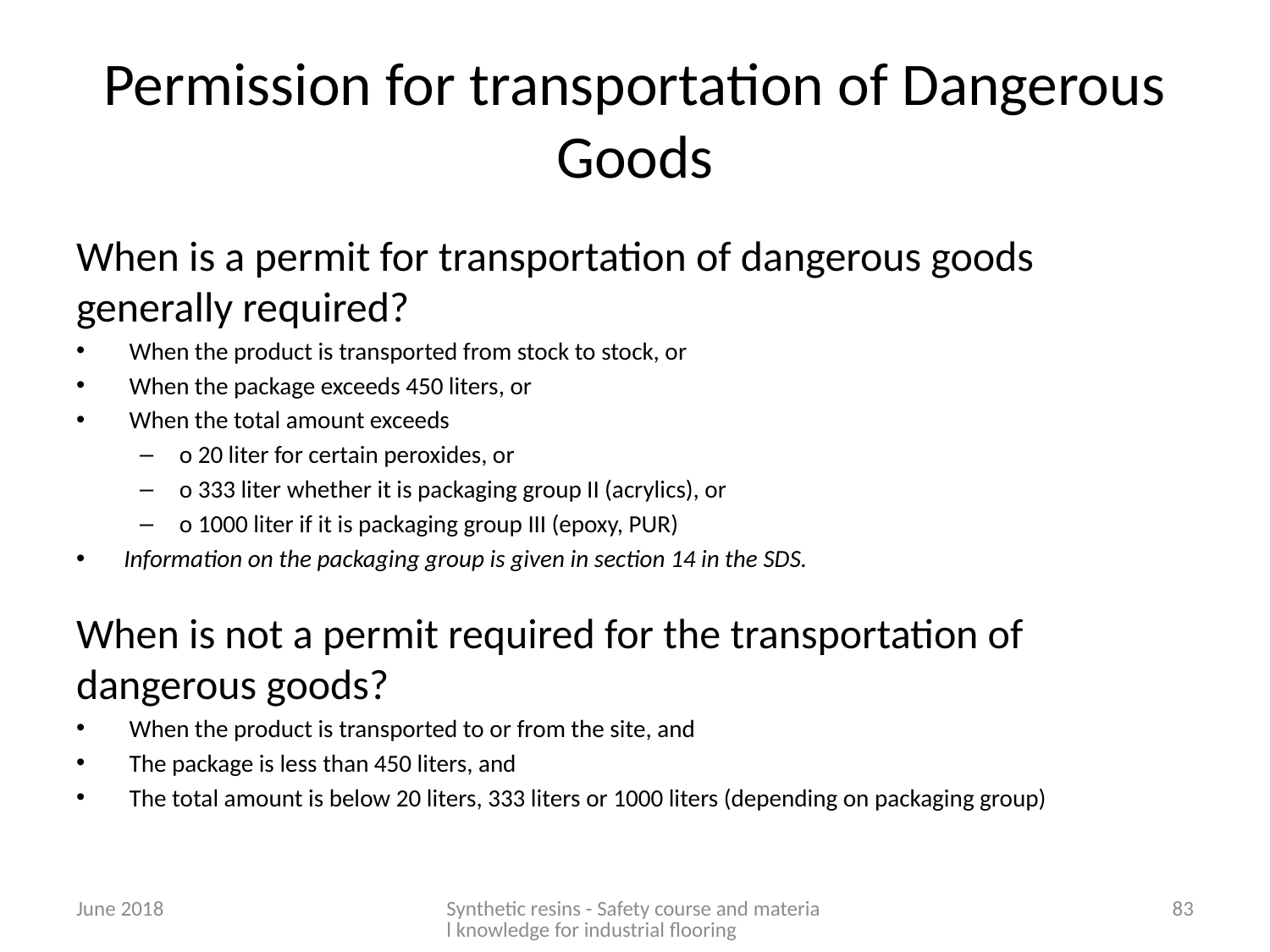

# Permission for transportation of Dangerous Goods
When is a permit for transportation of dangerous goods generally required?
 When the product is transported from stock to stock, or
 When the package exceeds 450 liters, or
 When the total amount exceeds
o 20 liter for certain peroxides, or
o 333 liter whether it is packaging group II (acrylics), or
o 1000 liter if it is packaging group III (epoxy, PUR)
Information on the packaging group is given in section 14 in the SDS.

When is not a permit required for the transportation of dangerous goods?
 When the product is transported to or from the site, and
 The package is less than 450 liters, and
 The total amount is below 20 liters, 333 liters or 1000 liters (depending on packaging group)

June 2018
Synthetic resins - Safety course and material knowledge for industrial flooring
83